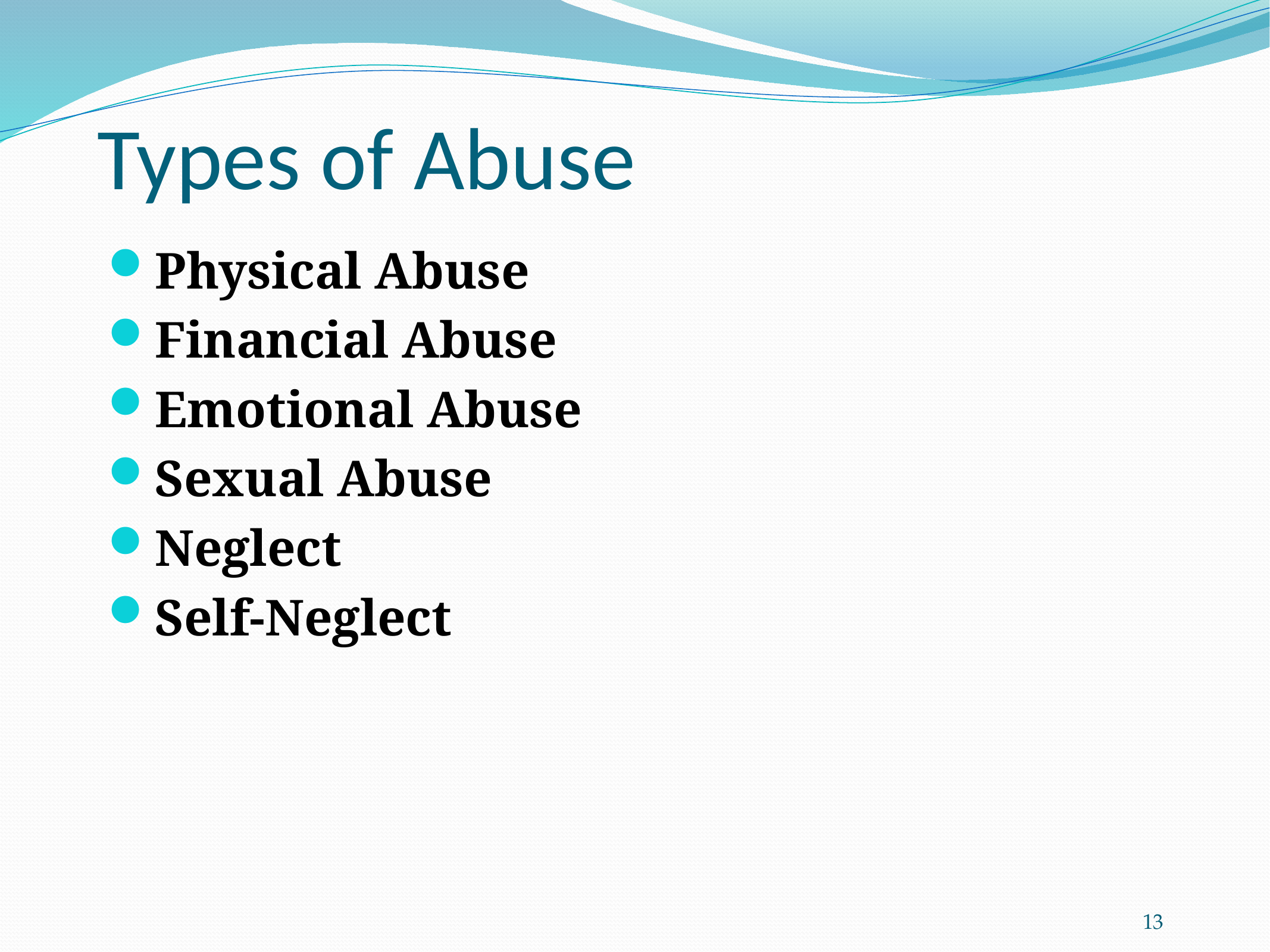

# Types of Abuse
Physical Abuse
Financial Abuse
Emotional Abuse
Sexual Abuse
Neglect
Self-Neglect

13